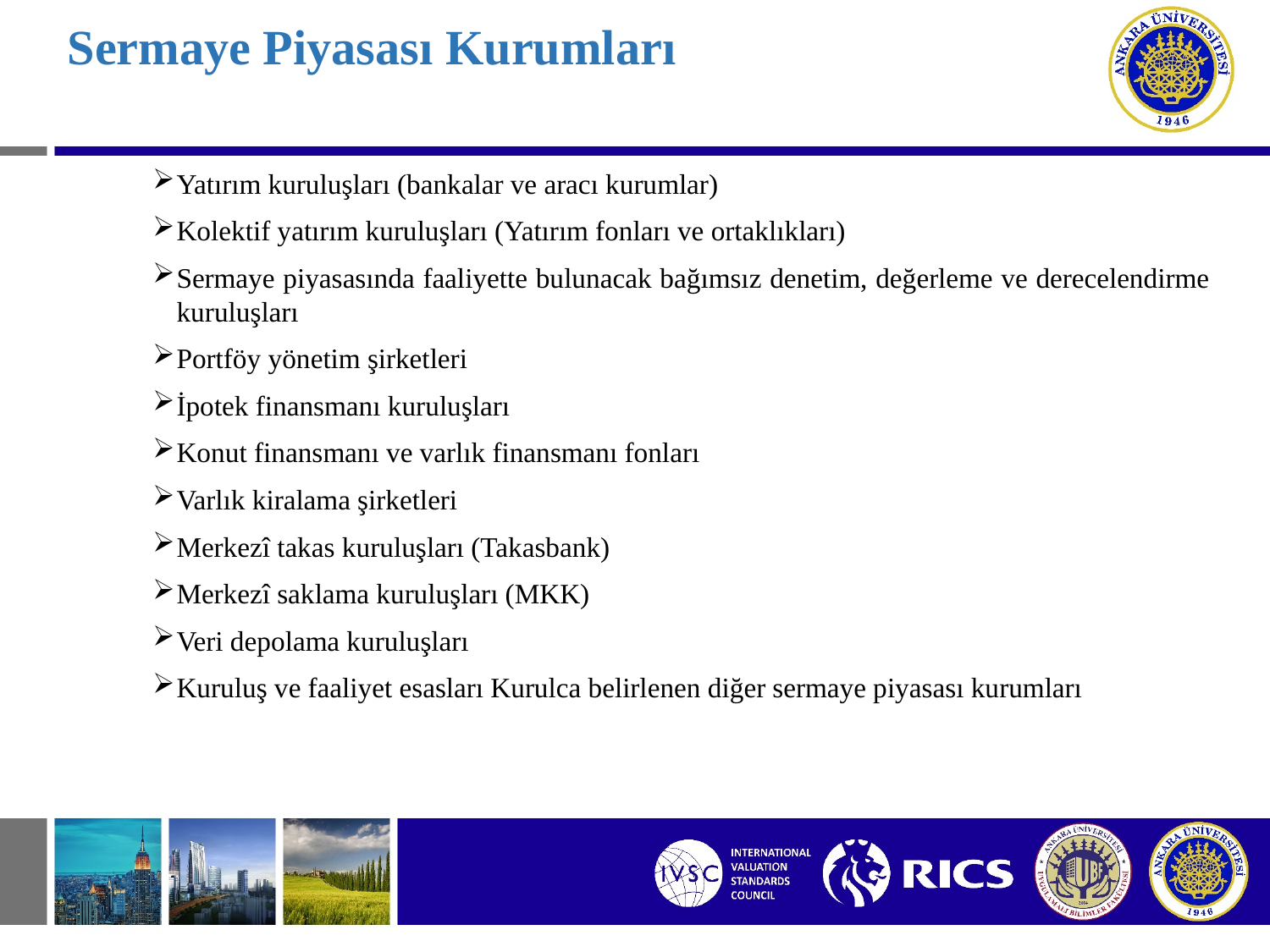

# Sermaye Piyasası Kurumları
Yatırım kuruluşları (bankalar ve aracı kurumlar)
Kolektif yatırım kuruluşları (Yatırım fonları ve ortaklıkları)
Sermaye piyasasında faaliyette bulunacak bağımsız denetim, değerleme ve derecelendirme kuruluşları
Portföy yönetim şirketleri
İpotek finansmanı kuruluşları
Konut finansmanı ve varlık finansmanı fonları
Varlık kiralama şirketleri
Merkezî takas kuruluşları (Takasbank)
Merkezî saklama kuruluşları (MKK)
Veri depolama kuruluşları
Kuruluş ve faaliyet esasları Kurulca belirlenen diğer sermaye piyasası kurumları